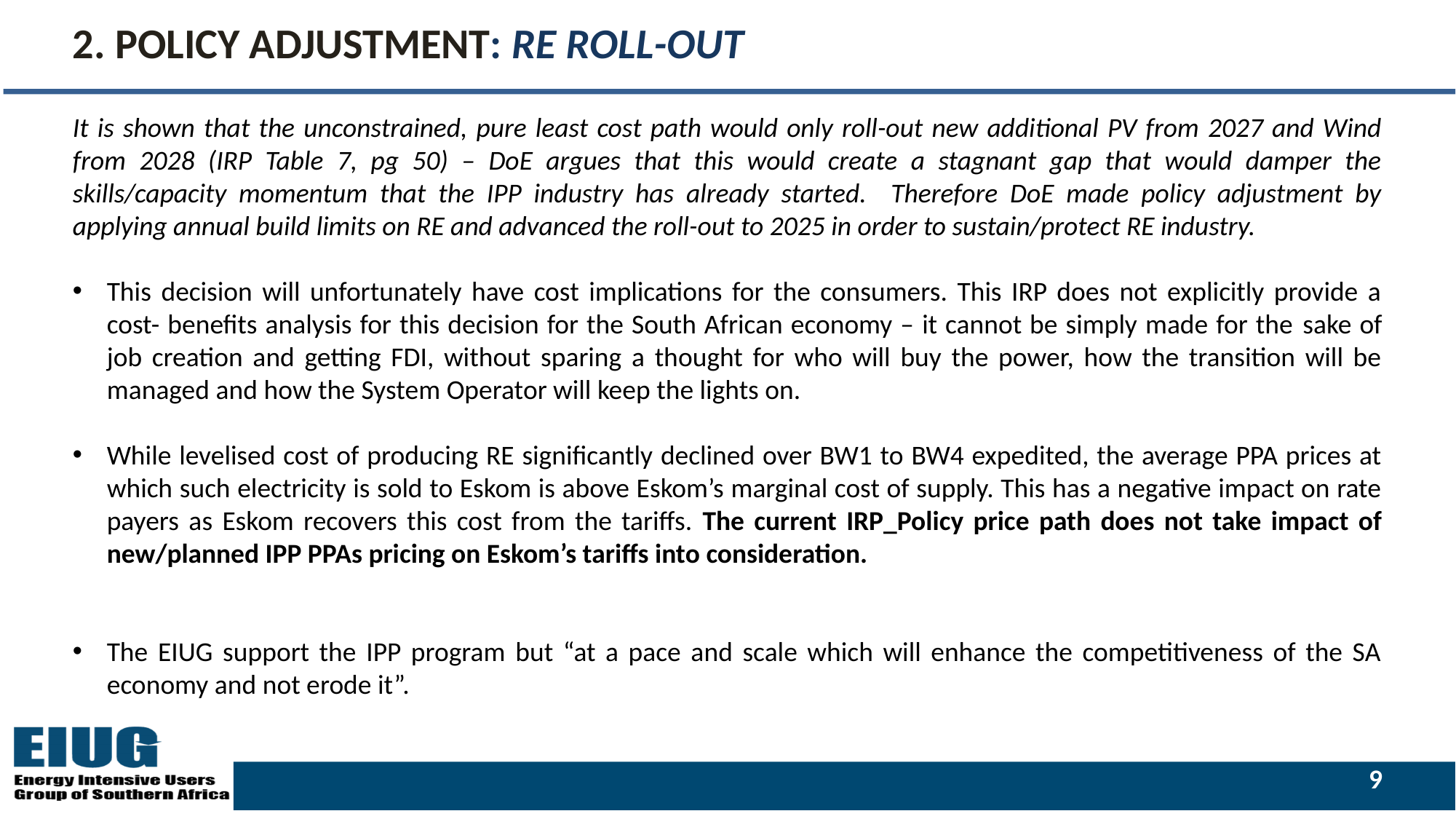

# 2. POLICY ADJUSTMENT: RE Roll-Out
It is shown that the unconstrained, pure least cost path would only roll-out new additional PV from 2027 and Wind from 2028 (IRP Table 7, pg 50) – DoE argues that this would create a stagnant gap that would damper the skills/capacity momentum that the IPP industry has already started.  Therefore DoE made policy adjustment by applying annual build limits on RE and advanced the roll-out to 2025 in order to sustain/protect RE industry.

This decision will unfortunately have cost implications for the consumers. This IRP does not explicitly provide a cost- benefits analysis for this decision for the South African economy – it cannot be simply made for the sake of job creation and getting FDI, without sparing a thought for who will buy the power, how the transition will be managed and how the System Operator will keep the lights on.

While levelised cost of producing RE significantly declined over BW1 to BW4 expedited, the average PPA prices at which such electricity is sold to Eskom is above Eskom’s marginal cost of supply. This has a negative impact on rate payers as Eskom recovers this cost from the tariffs. The current IRP_Policy price path does not take impact of new/planned IPP PPAs pricing on Eskom’s tariffs into consideration.

The EIUG support the IPP program but “at a pace and scale which will enhance the competitiveness of the SA economy and not erode it”.

9